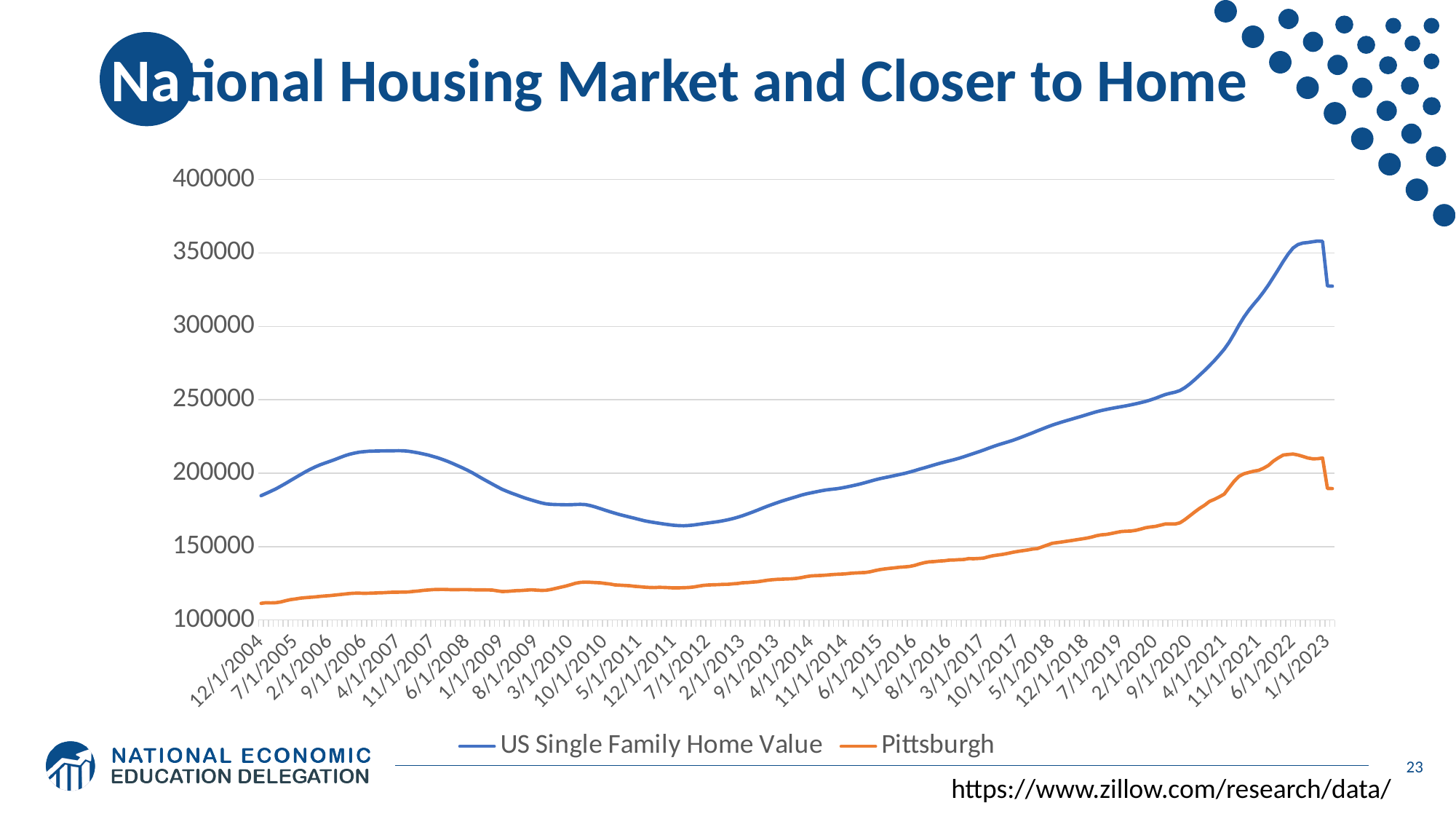

# National Housing Market and Closer to Home

### Chart

| Category |  |  |
|---|---|---|
| 38352 | 184683.0 | 111353.0 |
| 38383 | 186158.0 | 111788.0 |
| 38411 | 187698.0 | 111678.0 |
| 38442 | 189291.0 | 111787.0 |
| 38472 | 191116.0 | 112283.0 |
| 38503 | 193020.0 | 113162.0 |
| 38533 | 195012.0 | 113894.0 |
| 38564 | 196978.0 | 114323.0 |
| 38595 | 198954.0 | 114888.0 |
| 38625 | 200860.0 | 115206.0 |
| 38656 | 202636.0 | 115476.0 |
| 38686 | 204234.0 | 115740.0 |
| 38717 | 205666.0 | 116073.0 |
| 38748 | 206874.0 | 116366.0 |
| 38776 | 208043.0 | 116617.0 |
| 38807 | 209262.0 | 116977.0 |
| 38837 | 210580.0 | 117311.0 |
| 38868 | 211840.0 | 117656.0 |
| 38898 | 212911.0 | 118054.0 |
| 38929 | 213710.0 | 118267.0 |
| 38960 | 214329.0 | 118269.0 |
| 38990 | 214693.0 | 118158.0 |
| 39021 | 214975.0 | 118241.0 |
| 39051 | 215085.0 | 118381.0 |
| 39082 | 215166.0 | 118529.0 |
| 39113 | 215184.0 | 118615.0 |
| 39141 | 215236.0 | 118807.0 |
| 39172 | 215283.0 | 118960.0 |
| 39202 | 215346.0 | 118949.0 |
| 39233 | 215244.0 | 119055.0 |
| 39263 | 214957.0 | 119101.0 |
| 39294 | 214414.0 | 119482.0 |
| 39325 | 213837.0 | 119744.0 |
| 39355 | 213121.0 | 120179.0 |
| 39386 | 212371.0 | 120445.0 |
| 39416 | 211416.0 | 120709.0 |
| 39447 | 210444.0 | 120796.0 |
| 39478 | 209271.0 | 120864.0 |
| 39507 | 208002.0 | 120756.0 |
| 39538 | 206579.0 | 120619.0 |
| 39568 | 205095.0 | 120682.0 |
| 39599 | 203589.0 | 120700.0 |
| 39629 | 201993.0 | 120720.0 |
| 39660 | 200270.0 | 120608.0 |
| 39691 | 198295.0 | 120524.0 |
| 39721 | 196368.0 | 120543.0 |
| 39752 | 194518.0 | 120481.0 |
| 39782 | 192689.0 | 120412.0 |
| 39813 | 190861.0 | 119882.0 |
| 39844 | 189071.0 | 119418.0 |
| 39872 | 187672.0 | 119484.0 |
| 39903 | 186362.0 | 119746.0 |
| 39933 | 185149.0 | 120003.0 |
| 39964 | 183894.0 | 120108.0 |
| 39994 | 182744.0 | 120354.0 |
| 40025 | 181716.0 | 120597.0 |
| 40056 | 180723.0 | 120368.0 |
| 40086 | 179804.0 | 120170.0 |
| 40117 | 179088.0 | 120237.0 |
| 40147 | 178766.0 | 120810.0 |
| 40178 | 178634.0 | 121575.0 |
| 40209 | 178570.0 | 122342.0 |
| 40237 | 178472.0 | 123090.0 |
| 40268 | 178497.0 | 124043.0 |
| 40298 | 178680.0 | 125037.0 |
| 40329 | 178775.0 | 125645.0 |
| 40359 | 178593.0 | 125813.0 |
| 40390 | 177911.0 | 125688.0 |
| 40421 | 176992.0 | 125477.0 |
| 40451 | 175895.0 | 125352.0 |
| 40482 | 174826.0 | 124912.0 |
| 40512 | 173730.0 | 124507.0 |
| 40543 | 172727.0 | 123907.0 |
| 40574 | 171778.0 | 123742.0 |
| 40602 | 170920.0 | 123514.0 |
| 40633 | 170115.0 | 123351.0 |
| 40663 | 169272.0 | 122949.0 |
| 40694 | 168409.0 | 122704.0 |
| 40724 | 167582.0 | 122376.0 |
| 40755 | 166938.0 | 122191.0 |
| 40786 | 166373.0 | 122103.0 |
| 40816 | 165882.0 | 122269.0 |
| 40847 | 165355.0 | 122166.0 |
| 40877 | 164912.0 | 122038.0 |
| 40908 | 164512.0 | 121855.0 |
| 40939 | 164286.0 | 121917.0 |
| 40968 | 164181.0 | 121998.0 |
| 40999 | 164353.0 | 122145.0 |
| 41029 | 164684.0 | 122459.0 |
| 41060 | 165168.0 | 123057.0 |
| 41090 | 165626.0 | 123581.0 |
| 41121 | 166092.0 | 123840.0 |
| 41152 | 166532.0 | 123990.0 |
| 41182 | 167014.0 | 124093.0 |
| 41213 | 167578.0 | 124299.0 |
| 41243 | 168269.0 | 124317.0 |
| 41274 | 169043.0 | 124641.0 |
| 41305 | 169984.0 | 124875.0 |
| 41333 | 171038.0 | 125362.0 |
| 41364 | 172249.0 | 125489.0 |
| 41394 | 173478.0 | 125809.0 |
| 41425 | 174787.0 | 126055.0 |
| 41455 | 176123.0 | 126534.0 |
| 41486 | 177459.0 | 127052.0 |
| 41517 | 178691.0 | 127419.0 |
| 41547 | 179861.0 | 127683.0 |
| 41578 | 180991.0 | 127801.0 |
| 41608 | 182044.0 | 127982.0 |
| 41639 | 183054.0 | 128065.0 |
| 41670 | 184050.0 | 128384.0 |
| 41698 | 185081.0 | 128899.0 |
| 41729 | 185938.0 | 129591.0 |
| 41759 | 186656.0 | 130058.0 |
| 41790 | 187313.0 | 130214.0 |
| 41820 | 187986.0 | 130331.0 |
| 41851 | 188571.0 | 130583.0 |
| 41882 | 188976.0 | 130870.0 |
| 41912 | 189351.0 | 131118.0 |
| 41943 | 189829.0 | 131249.0 |
| 41973 | 190467.0 | 131456.0 |
| 42004 | 191188.0 | 131832.0 |
| 42035 | 191912.0 | 132047.0 |
| 42063 | 192718.0 | 132215.0 |
| 42094 | 193614.0 | 132378.0 |
| 42124 | 194557.0 | 132890.0 |
| 42155 | 195493.0 | 133669.0 |
| 42185 | 196303.0 | 134367.0 |
| 42216 | 197011.0 | 134832.0 |
| 42247 | 197687.0 | 135191.0 |
| 42277 | 198406.0 | 135547.0 |
| 42308 | 199158.0 | 135954.0 |
| 42338 | 199884.0 | 136185.0 |
| 42369 | 200743.0 | 136495.0 |
| 42400 | 201696.0 | 137206.0 |
| 42429 | 202741.0 | 138231.0 |
| 42460 | 203663.0 | 139084.0 |
| 42490 | 204664.0 | 139622.0 |
| 42521 | 205636.0 | 139794.0 |
| 42551 | 206616.0 | 140159.0 |
| 42582 | 207496.0 | 140341.0 |
| 42613 | 208336.0 | 140780.0 |
| 42643 | 209215.0 | 140845.0 |
| 42674 | 210159.0 | 141096.0 |
| 42704 | 211221.0 | 141218.0 |
| 42735 | 212320.0 | 141813.0 |
| 42766 | 213422.0 | 141728.0 |
| 42794 | 214556.0 | 141912.0 |
| 42825 | 215728.0 | 142144.0 |
| 42855 | 216986.0 | 143094.0 |
| 42886 | 218183.0 | 143820.0 |
| 42916 | 219331.0 | 144287.0 |
| 42947 | 220329.0 | 144761.0 |
| 42978 | 221329.0 | 145405.0 |
| 43008 | 222422.0 | 146134.0 |
| 43039 | 223626.0 | 146702.0 |
| 43069 | 224894.0 | 147216.0 |
| 43100 | 226194.0 | 147713.0 |
| 43131 | 227489.0 | 148324.0 |
| 43159 | 228855.0 | 148677.0 |
| 43190 | 230182.0 | 149863.0 |
| 43220 | 231506.0 | 151048.0 |
| 43251 | 232733.0 | 152250.0 |
| 43281 | 233853.0 | 152722.0 |
| 43312 | 234891.0 | 153157.0 |
| 43343 | 235877.0 | 153678.0 |
| 43373 | 236863.0 | 154161.0 |
| 43404 | 237838.0 | 154708.0 |
| 43434 | 238820.0 | 155211.0 |
| 43465 | 239831.0 | 155765.0 |
| 43496 | 240879.0 | 156459.0 |
| 43524 | 241856.0 | 157402.0 |
| 43555 | 242693.0 | 158017.0 |
| 43585 | 243415.0 | 158287.0 |
| 43616 | 244086.0 | 158892.0 |
| 43646 | 244714.0 | 159606.0 |
| 43677 | 245291.0 | 160243.0 |
| 43708 | 245877.0 | 160469.0 |
| 43738 | 246539.0 | 160590.0 |
| 43769 | 247281.0 | 161094.0 |
| 43799 | 248034.0 | 161896.0 |
| 43830 | 248878.0 | 162850.0 |
| 43861 | 249875.0 | 163368.0 |
| 43890 | 251030.0 | 163763.0 |
| 43921 | 252328.0 | 164569.0 |
| 43951 | 253561.0 | 165388.0 |
| 43982 | 254438.0 | 165351.0 |
| 44012 | 255182.0 | 165359.0 |
| 44043 | 256329.0 | 166210.0 |
| 44074 | 258282.0 | 168389.0 |
| 44104 | 260833.0 | 170984.0 |
| 44135 | 263701.0 | 173586.0 |
| 44165 | 266796.0 | 176061.0 |
| 44196 | 269914.0 | 178180.0 |
| 44227 | 273249.0 | 180747.0 |
| 44255 | 276711.0 | 182191.0 |
| 44286 | 280478.0 | 183874.0 |
| 44316 | 284428.0 | 185726.0 |
| 44347 | 289215.0 | 190147.0 |
| 44377 | 294821.0 | 194406.0 |
| 44408 | 300790.0 | 197838.0 |
| 44439 | 306270.0 | 199577.0 |
| 44469 | 310967.0 | 200480.0 |
| 44500 | 315125.0 | 201333.0 |
| 44530 | 319058.0 | 201925.0 |
| 44561 | 323462.0 | 203376.0 |
| 44592 | 328221.0 | 205299.0 |
| 44620 | 333460.0 | 208214.0 |
| 44651 | 338699.0 | 210458.0 |
| 44681 | 344207.0 | 212377.0 |
| 44712 | 349181.0 | 212769.0 |
| 44742 | 353334.0 | 213058.0 |
| 44773 | 355716.0 | 212410.0 |
| 44804 | 356753.0 | 211446.0 |
| 44834 | 357101.0 | 210402.0 |
| 44865 | 357614.0 | 209798.0 |
| 44895 | 358103.0 | 209855.0 |
| 44926 | 357906.0 | 210373.0 |
| 44957 | 327494.641723614 | 189575.189745209 |
| 44985 | 327390.075461783 | 189520.494658535 |
23
https://www.zillow.com/research/data/